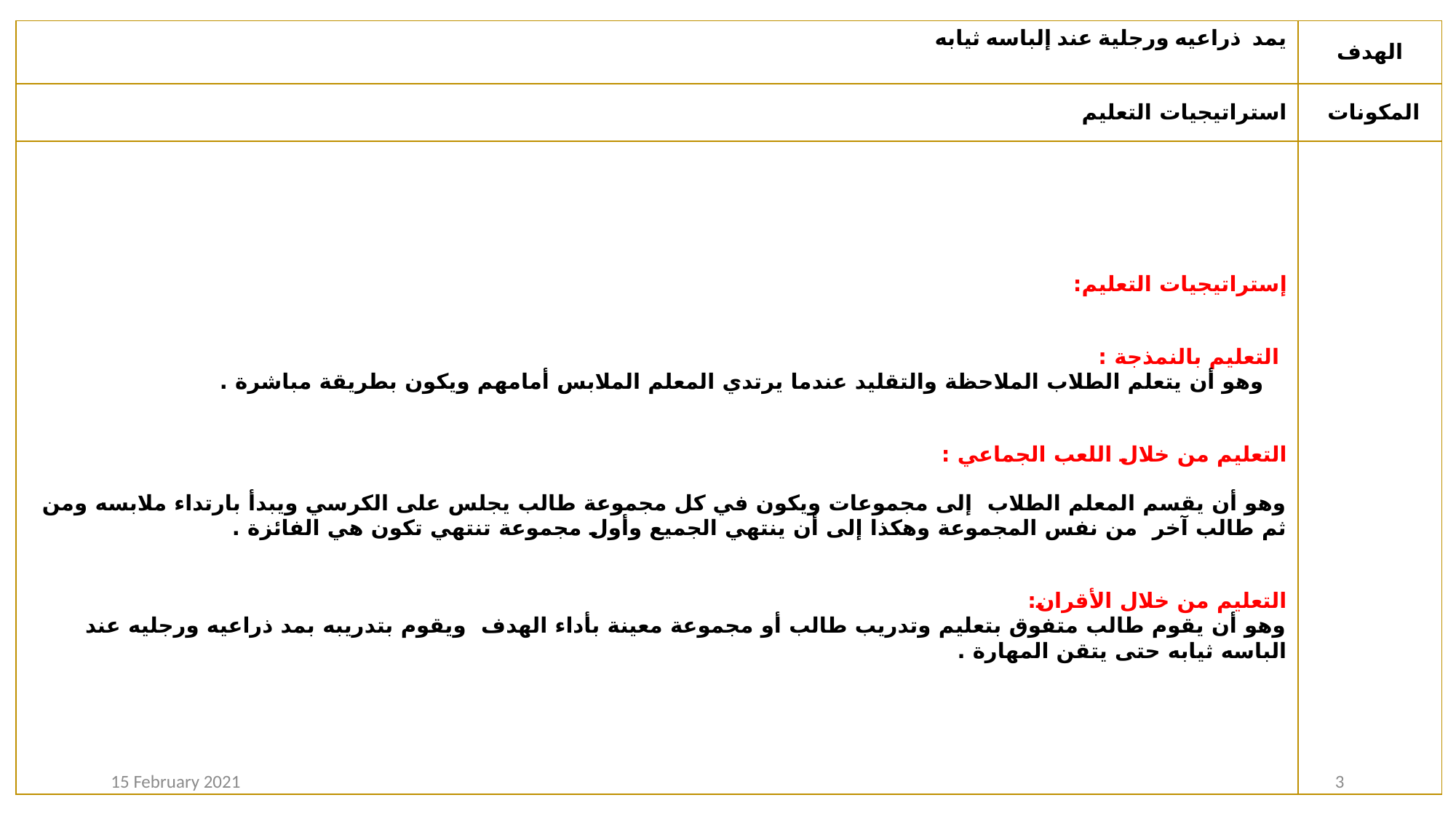

| يمد ذراعيه ورجلية عند إلباسه ثيابه | الهدف |
| --- | --- |
| استراتيجيات التعليم | المكونات |
| إستراتيجيات التعليم: التعليم بالنمذجة : وهو أن يتعلم الطلاب الملاحظة والتقليد عندما يرتدي المعلم الملابس أمامهم ويكون بطريقة مباشرة . التعليم من خلال اللعب الجماعي : وهو أن يقسم المعلم الطلاب إلى مجموعات ويكون في كل مجموعة طالب يجلس على الكرسي ويبدأ بارتداء ملابسه ومن ثم طالب آخر من نفس المجموعة وهكذا إلى أن ينتهي الجميع وأول مجموعة تنتهي تكون هي الفائزة . التعليم من خلال الأقران: وهو أن يقوم طالب متفوق بتعليم وتدريب طالب أو مجموعة معينة بأداء الهدف ويقوم بتدريبه بمد ذراعيه ورجليه عند الباسه ثيابه حتى يتقن المهارة . |  |
15 February 2021
3